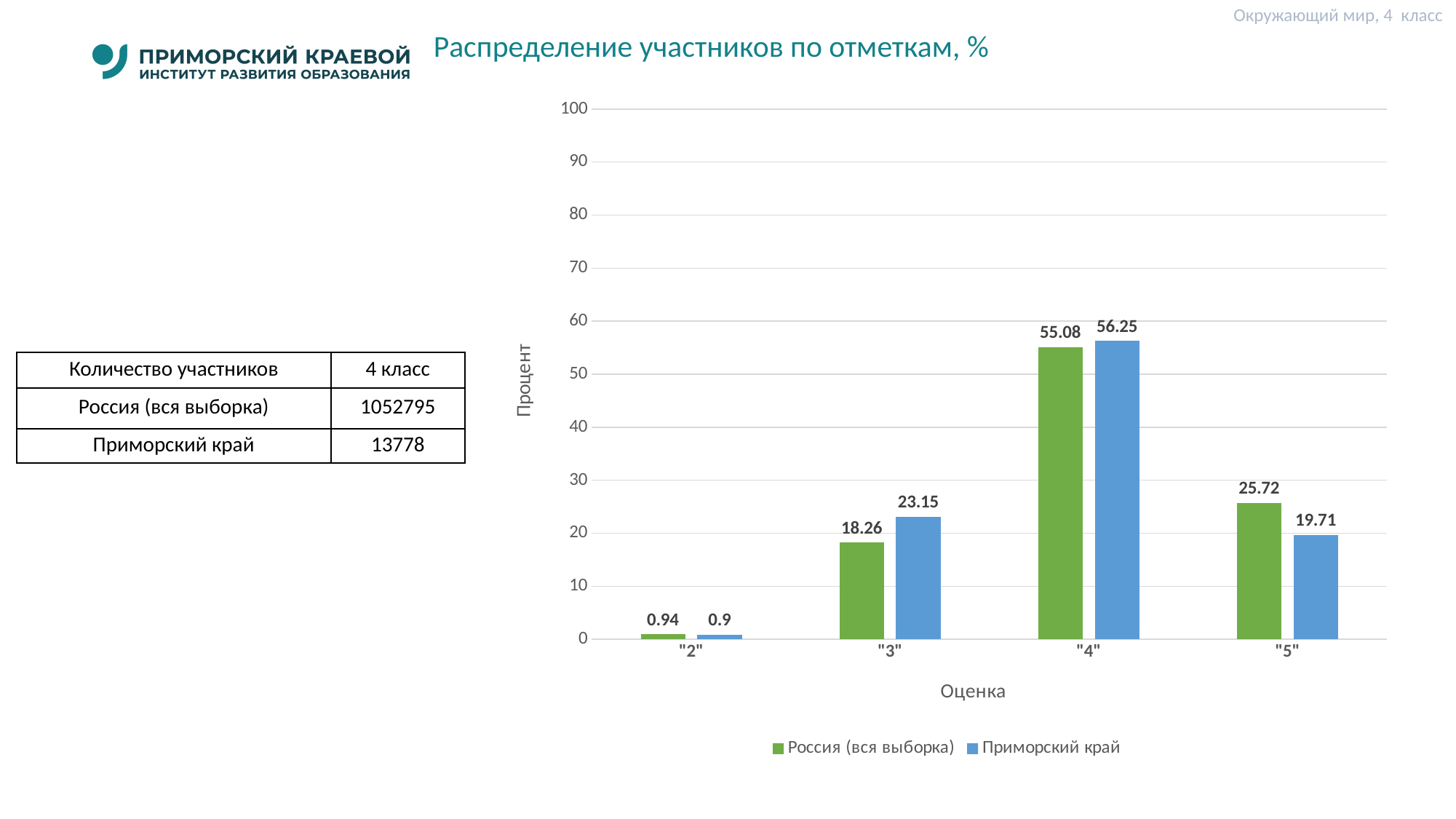

Окружающий мир, 4  класс
# Распределение участников по отметкам, %

### Chart

| Category | Россия (вся выборка) | Приморский край |
|---|---|---|
| "2" | 0.94 | 0.9 |
| "3" | 18.26 | 23.15 |
| "4" | 55.08 | 56.25 |
| "5" | 25.72 | 19.71 |
| Количество участников | 4 класс |
| --- | --- |
| Россия (вся выборка) | 1052795 |
| Приморский край | 13778 |